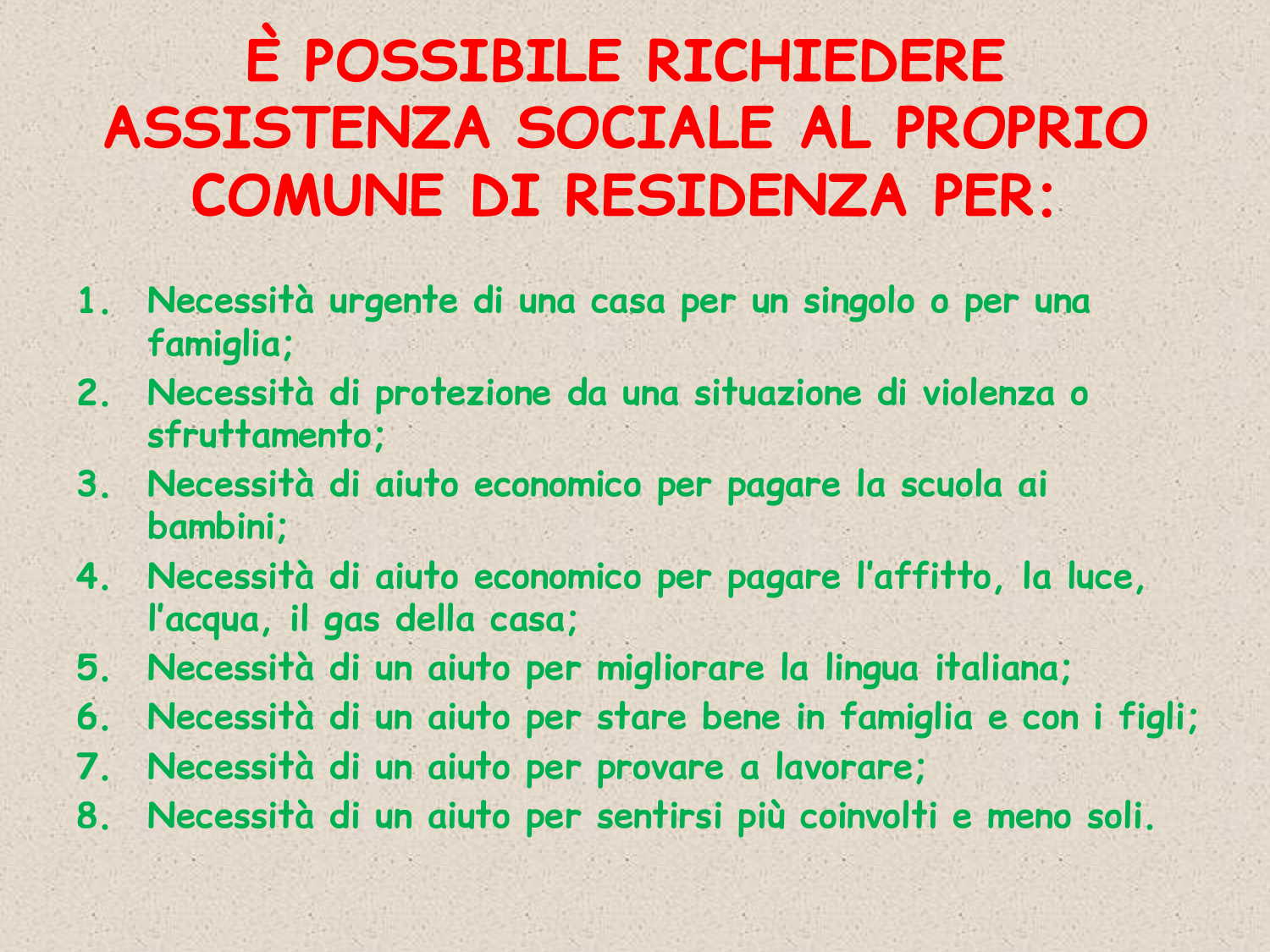

# È POSSIBILE RICHIEDERE ASSISTENZA SOCIALE AL PROPRIO COMUNE DI RESIDENZA PER:

Necessità urgente di una casa per un singolo o per una famiglia;
Necessità di protezione da una situazione di violenza o sfruttamento;
Necessità di aiuto economico per pagare la scuola ai bambini;
Necessità di aiuto economico per pagare l’affitto, la luce, l’acqua, il gas della casa;
Necessità di un aiuto per migliorare la lingua italiana;
Necessità di un aiuto per stare bene in famiglia e con i figli;
Necessità di un aiuto per provare a lavorare;
Necessità di un aiuto per sentirsi più coinvolti e meno soli.